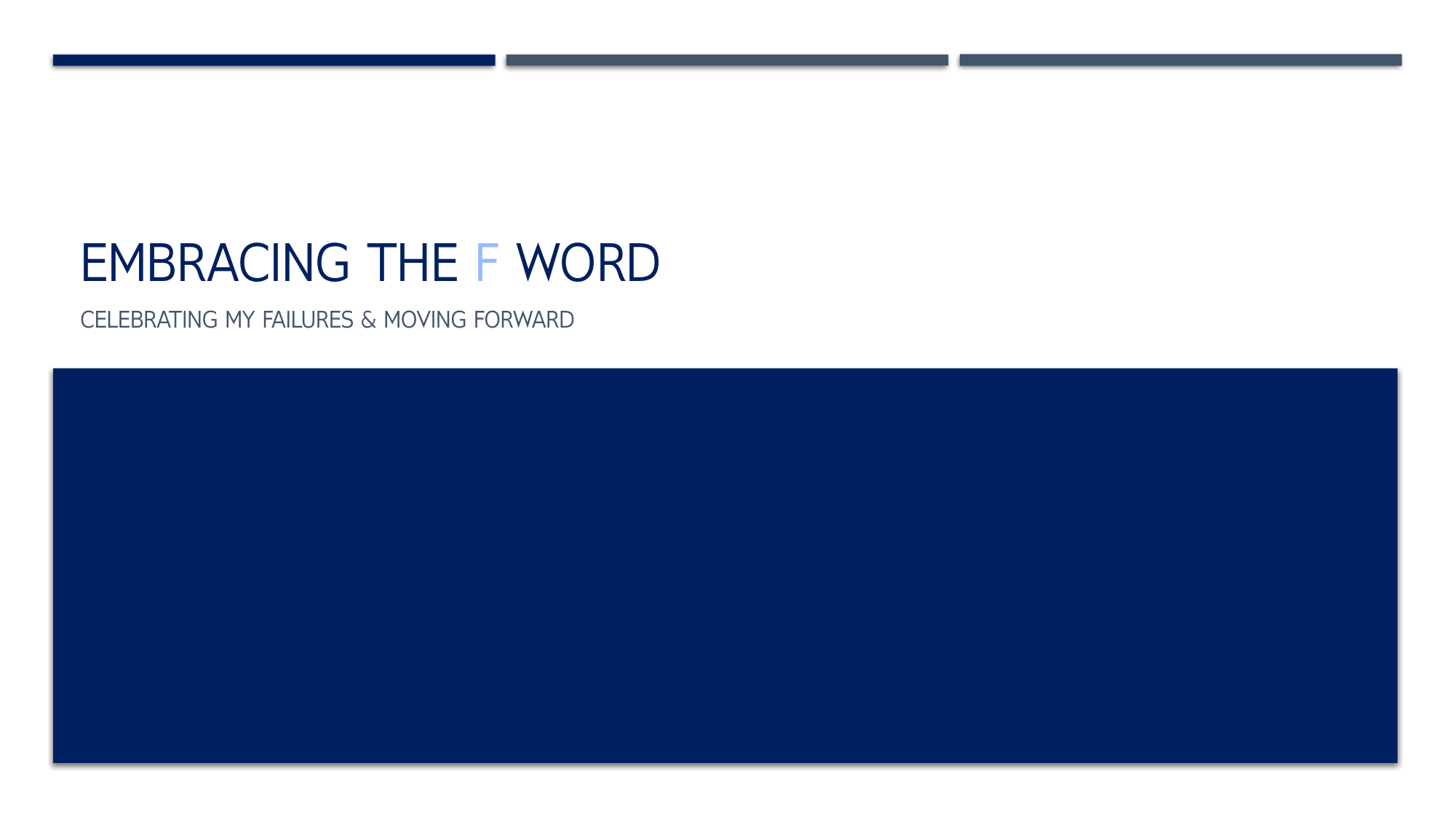

# Embracing the f word
Celebrating my failures & moving forward